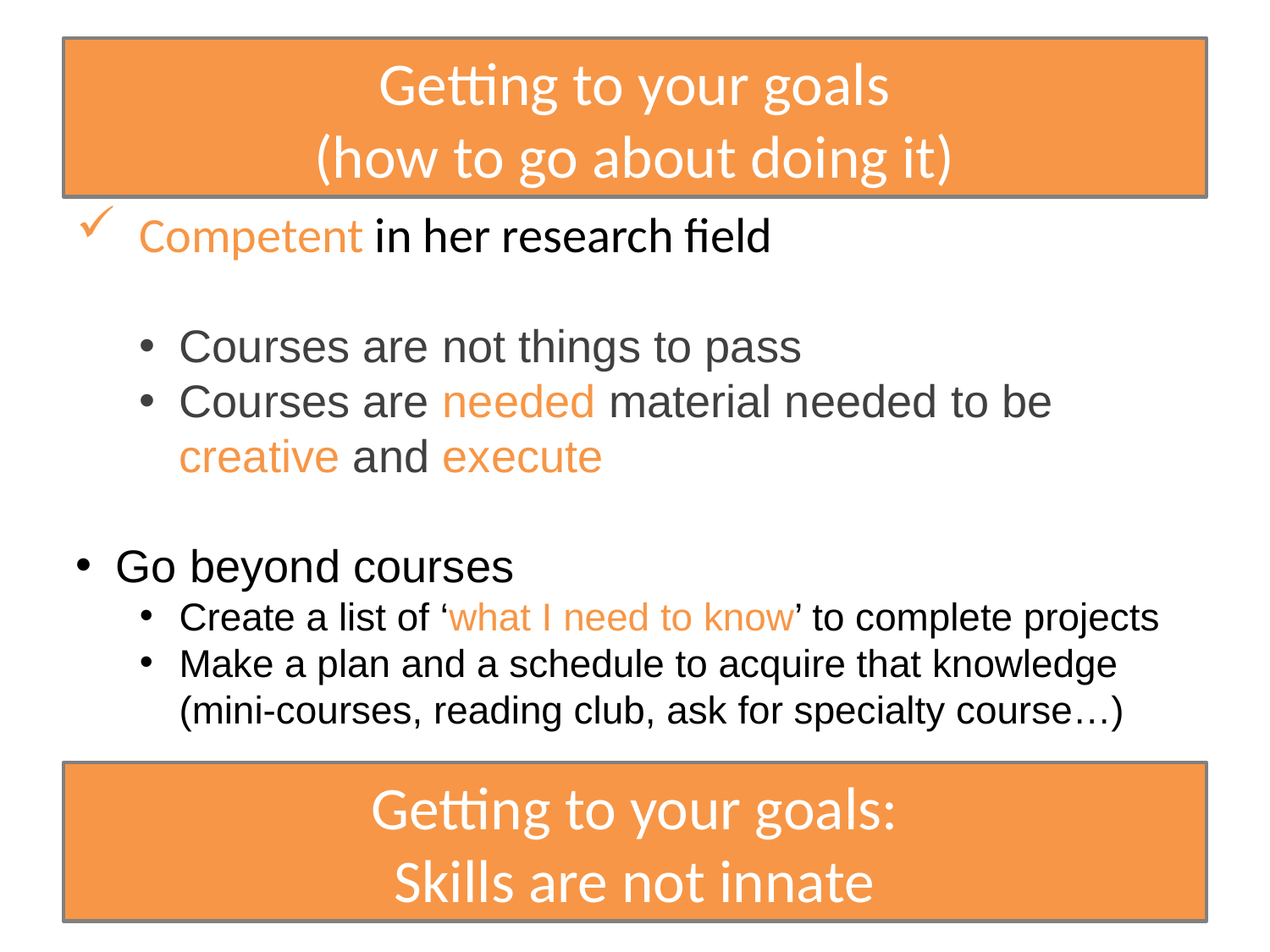

# Getting to your goals (how to go about doing it)
Competent in her research field

Courses are not things to pass
Courses are needed material needed to be creative and execute

Go beyond courses
Create a list of ‘what I need to know’ to complete projects
Make a plan and a schedule to acquire that knowledge (mini-courses, reading club, ask for specialty course…)
Getting to your goals:
Skills are not innate